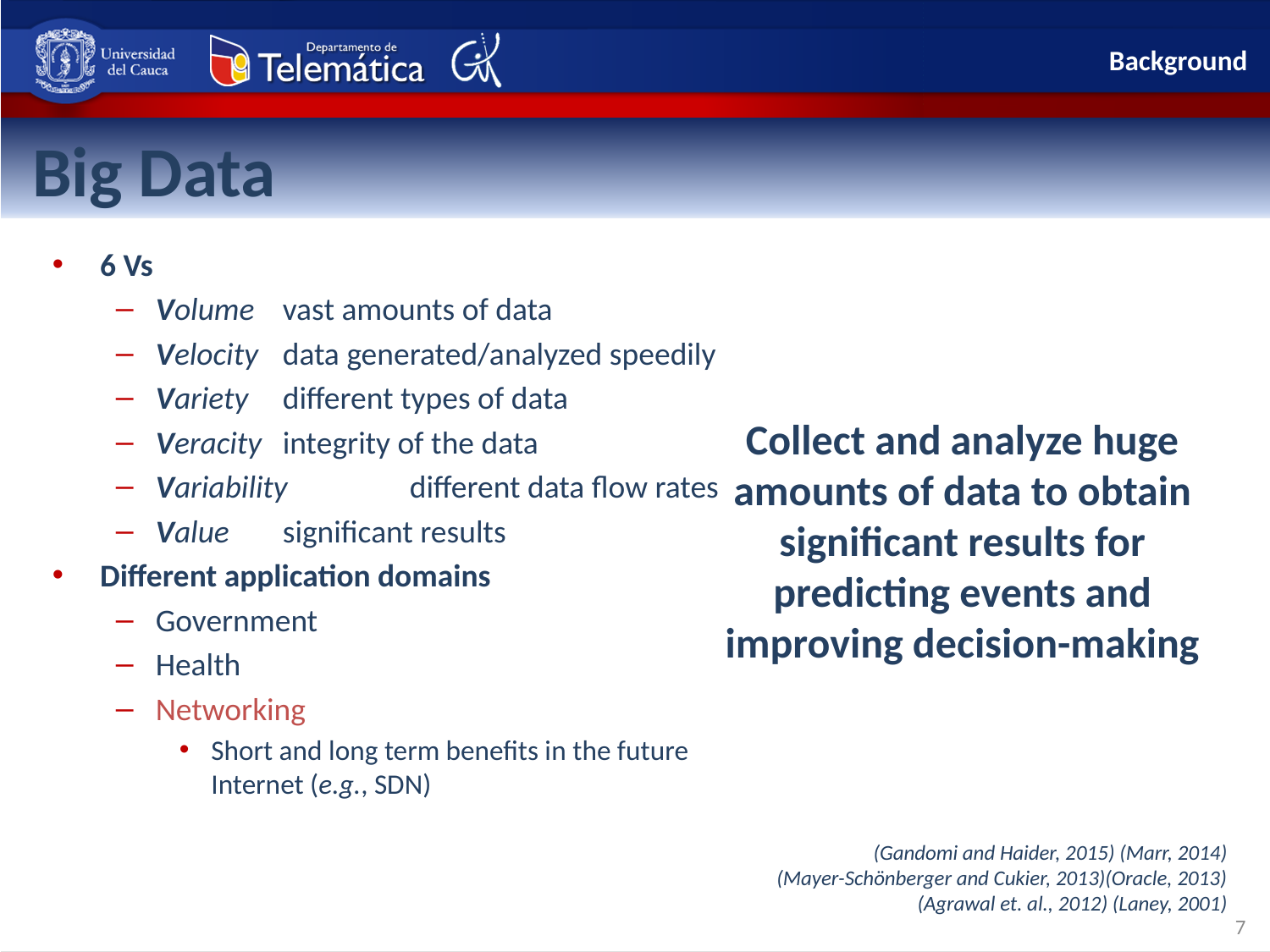

Background
Big Data
6 Vs
Volume	vast amounts of data
Velocity	data generated/analyzed speedily
Variety	different types of data
Veracity	integrity of the data
Variability	different data flow rates
Value	significant results
Different application domains
Government
Health
Networking
Short and long term benefits in the future Internet (e.g., SDN)
Collect and analyze huge amounts of data to obtain significant results for predicting events and improving decision-making
(Gandomi and Haider, 2015) (Marr, 2014)
(Mayer-Schönberger and Cukier, 2013)(Oracle, 2013)
(Agrawal et. al., 2012) (Laney, 2001)
7